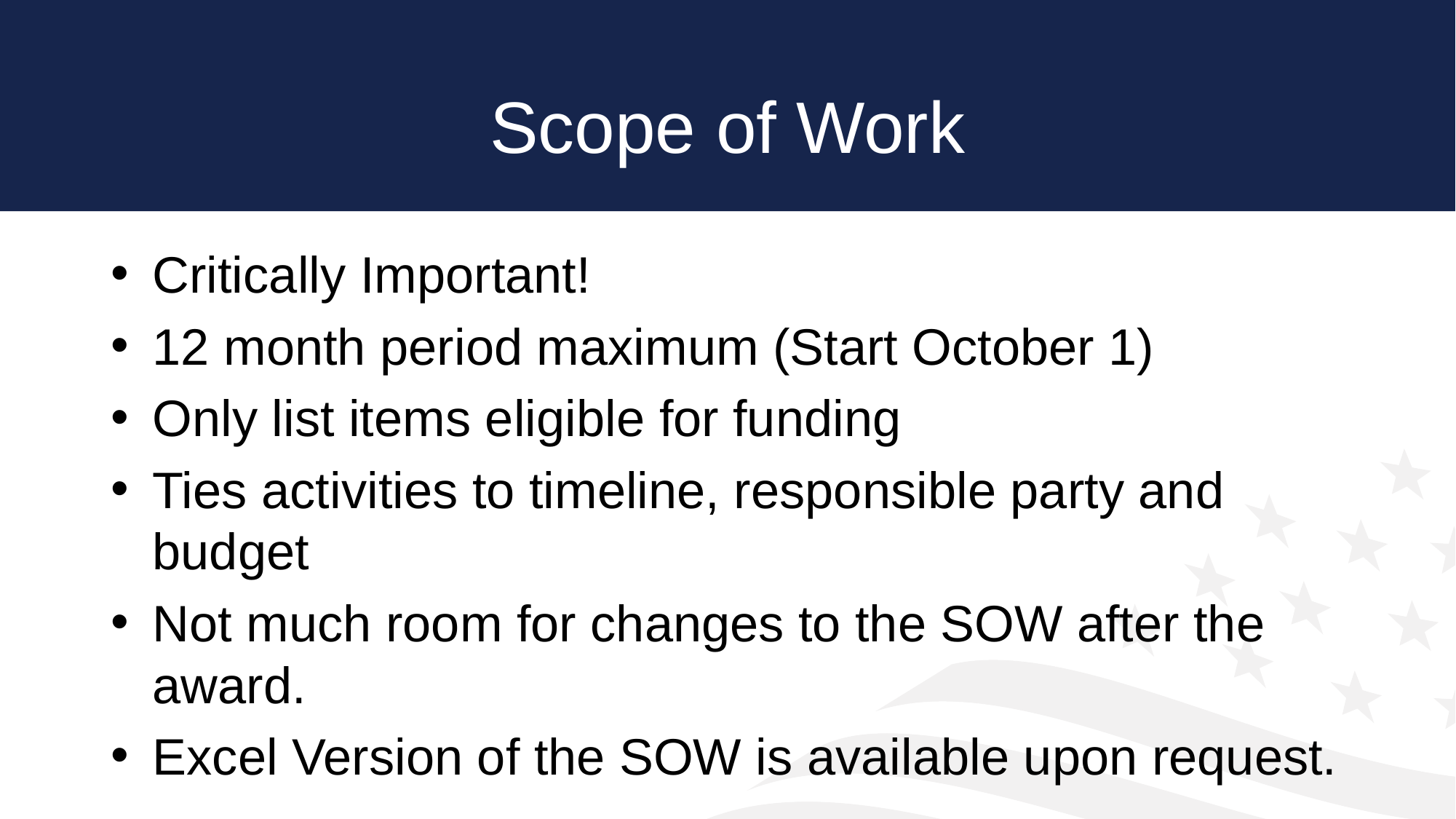

# Scope of Work
Critically Important!
12 month period maximum (Start October 1)
Only list items eligible for funding
Ties activities to timeline, responsible party and budget
Not much room for changes to the SOW after the award.
Excel Version of the SOW is available upon request.